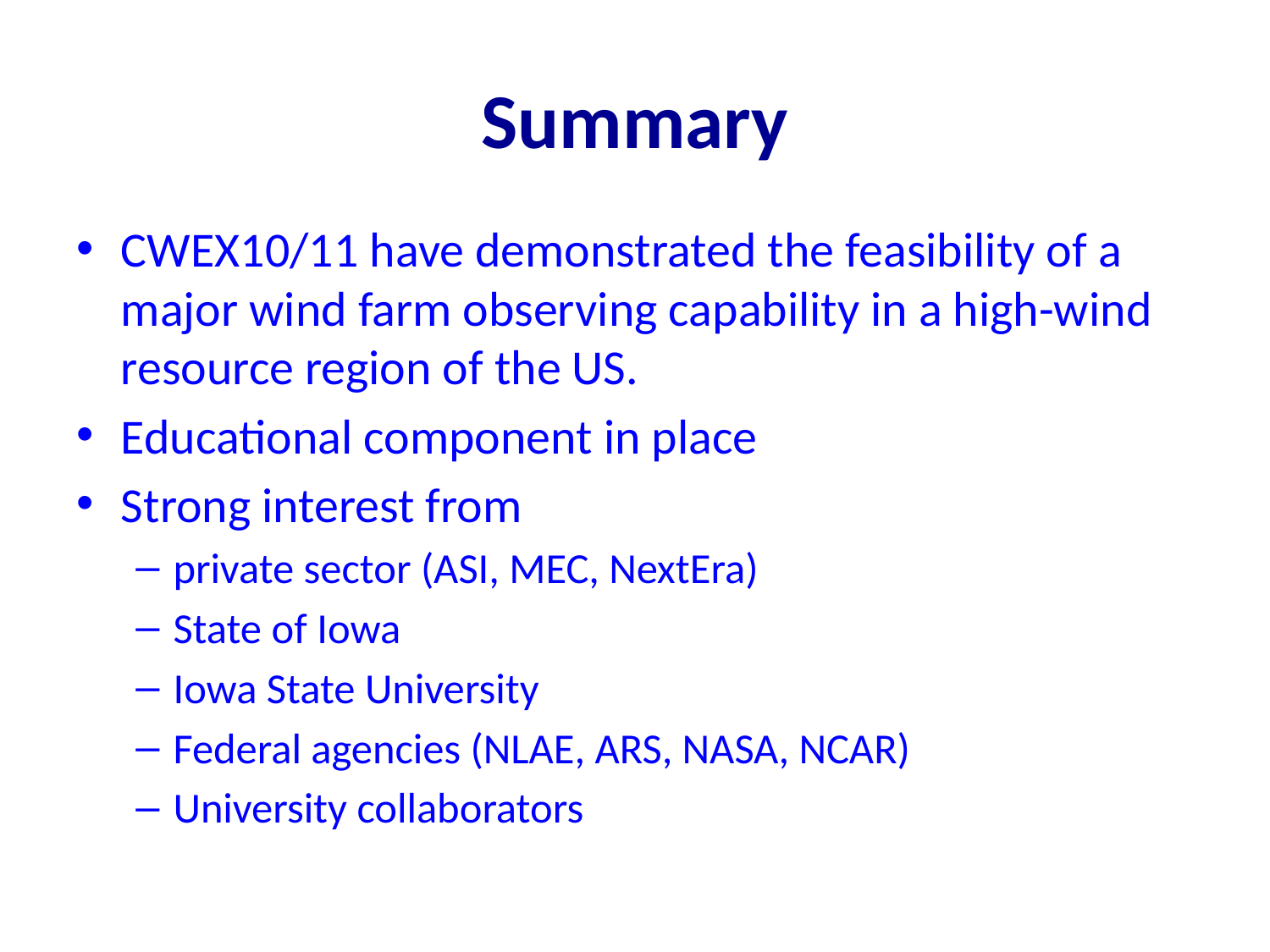

# Summary
CWEX10/11 have demonstrated the feasibility of a major wind farm observing capability in a high-wind resource region of the US.
Educational component in place
Strong interest from
private sector (ASI, MEC, NextEra)
State of Iowa
Iowa State University
Federal agencies (NLAE, ARS, NASA, NCAR)
University collaborators